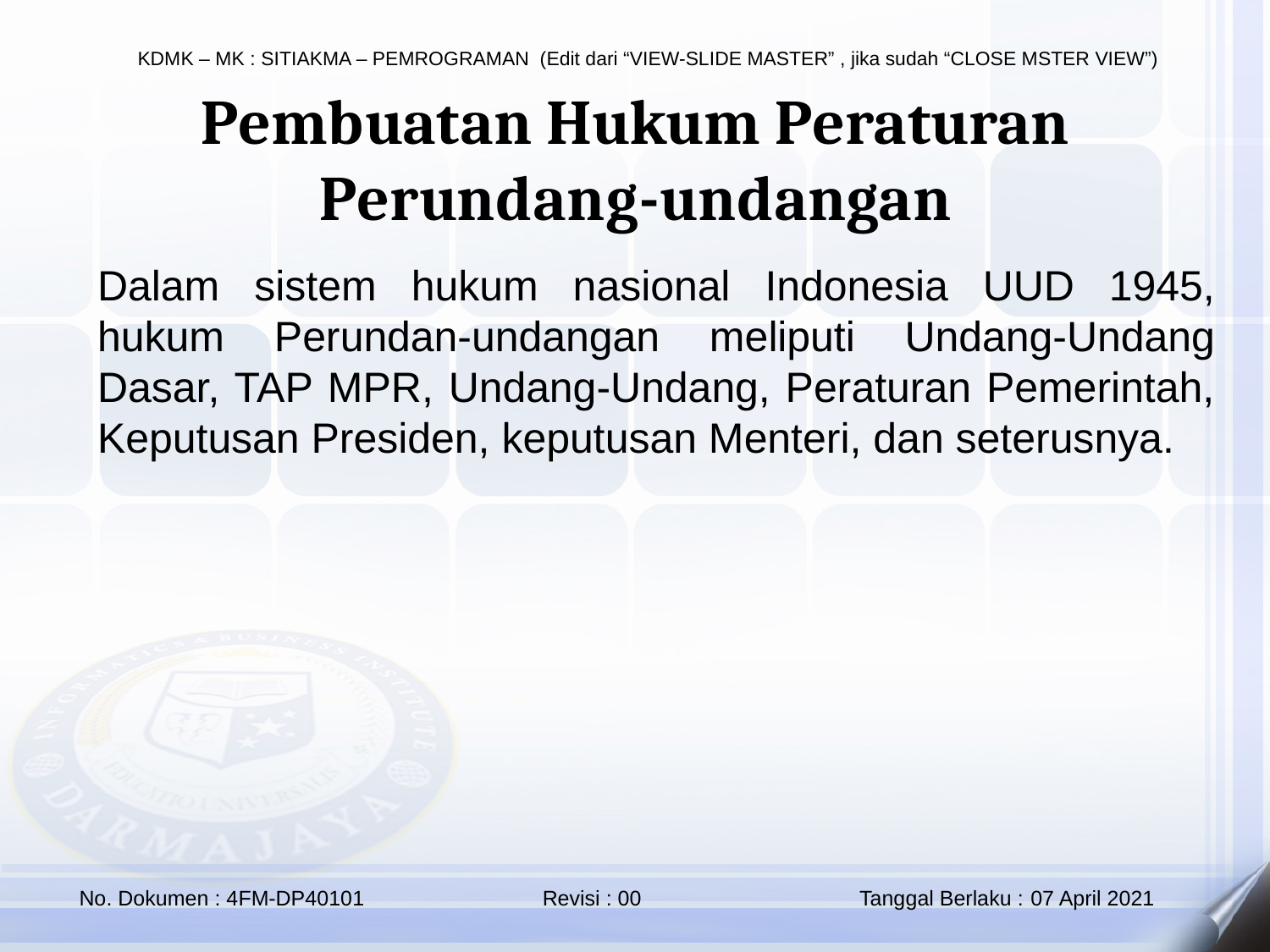

Pembuatan Hukum Peraturan Perundang-undangan
Dalam sistem hukum nasional Indonesia UUD 1945, hukum Perundan-undangan meliputi Undang-Undang Dasar, TAP MPR, Undang-Undang, Peraturan Pemerintah, Keputusan Presiden, keputusan Menteri, dan seterusnya.